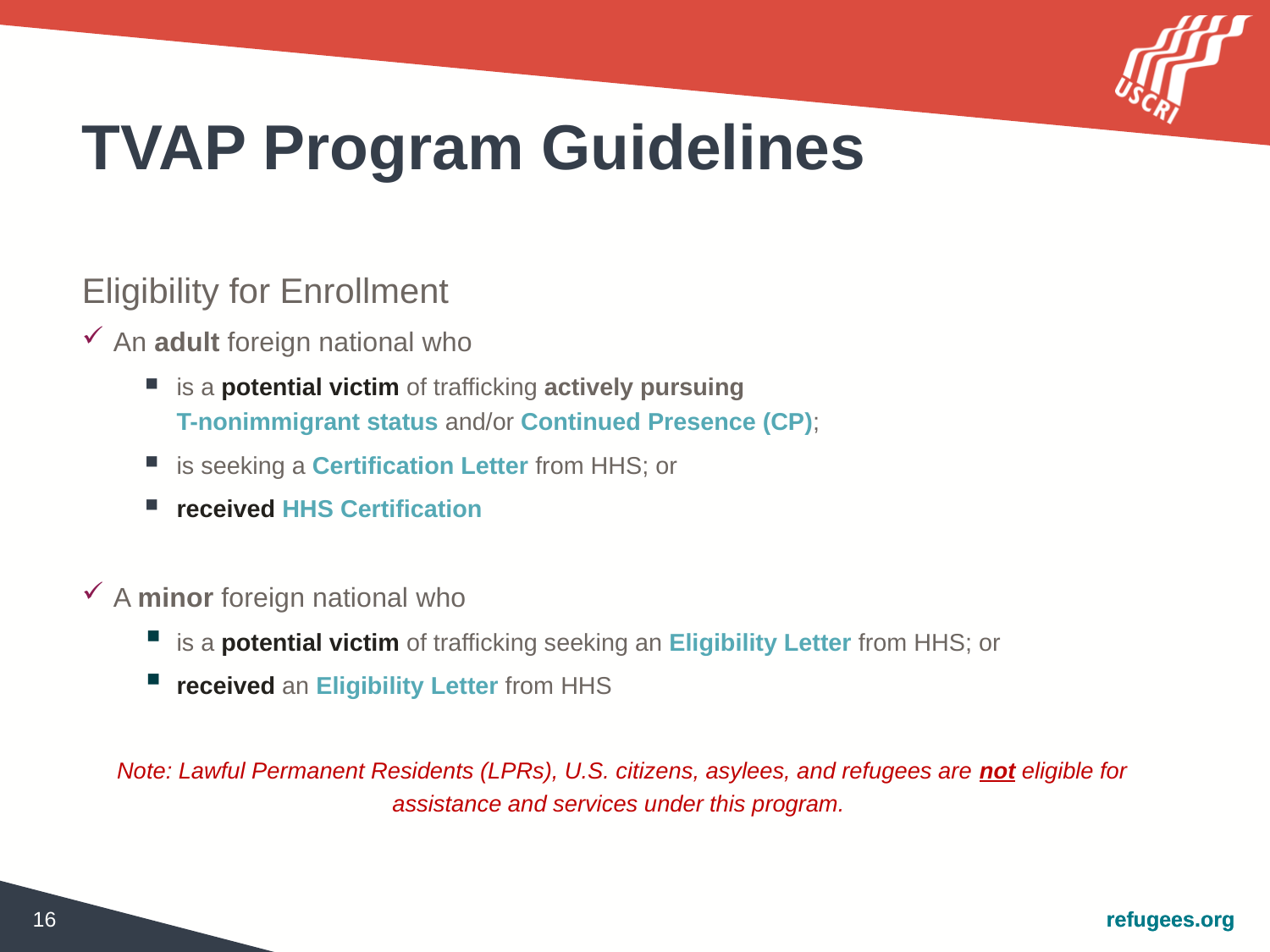

# TVAP Program Guidelines
Eligibility for Enrollment
An adult foreign national who
is a potential victim of trafficking actively pursuing
T-nonimmigrant status and/or Continued Presence (CP);
is seeking a Certification Letter from HHS; or
received HHS Certification

A minor foreign national who
is a potential victim of trafficking seeking an Eligibility Letter from HHS; or
received an Eligibility Letter from HHS

Note: Lawful Permanent Residents (LPRs), U.S. citizens, asylees, and refugees are not eligible for assistance and services under this program.
16